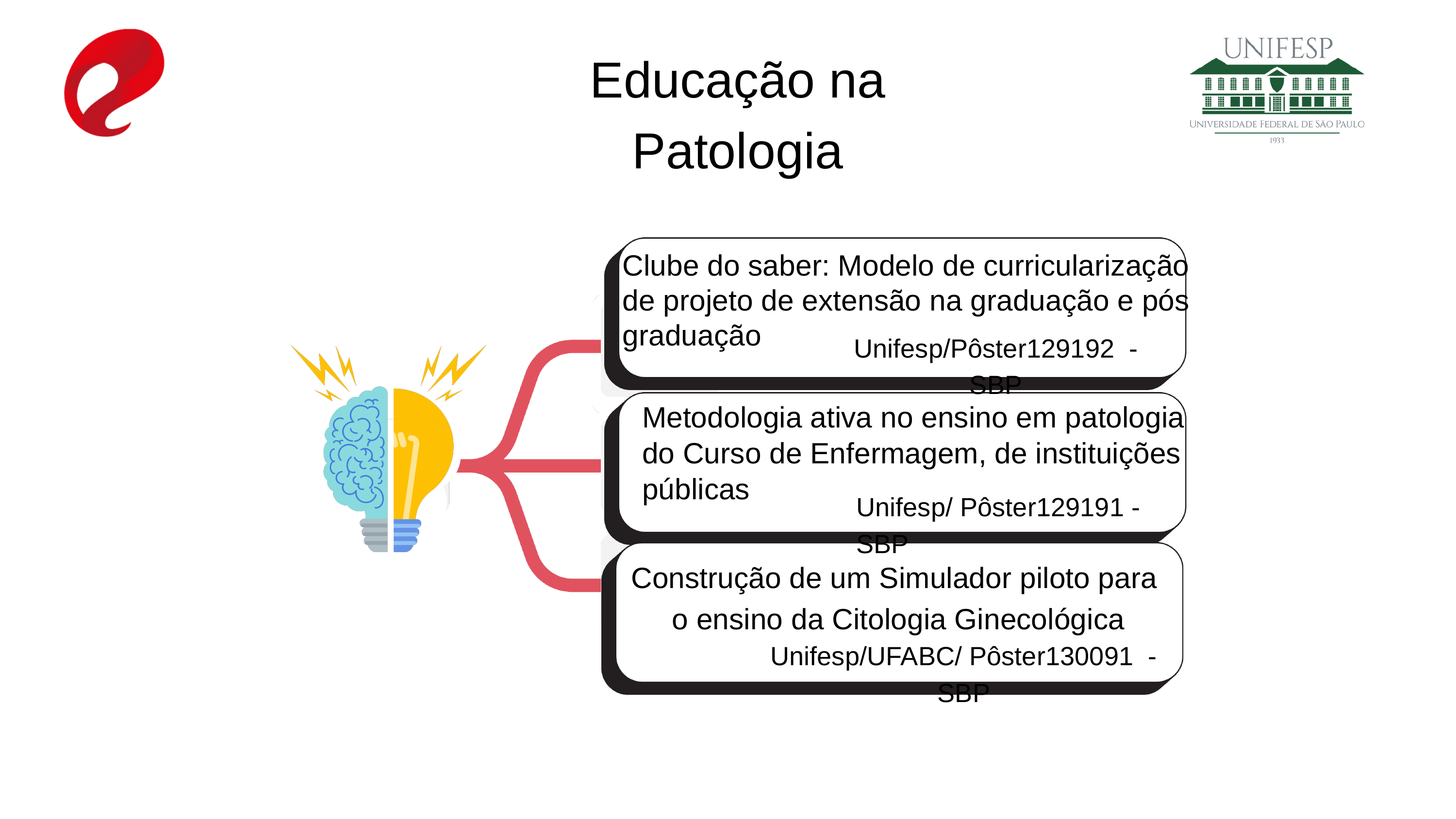

Educação na Patologia

Clube do saber: Modelo de curricularização
de projeto de extensão na graduação e pós
graduação

Unifesp/Pôster129192  - SBP

Metodologia ativa no ensino em patologia
do Curso de Enfermagem, de instituições
públicas

Unifesp/ Pôster129191 - SBP

Construção de um Simulador piloto para
o ensino da Citologia Ginecológica

Texto do seu parágrafo

Unifesp/UFABC/ Pôster130091  - SBP